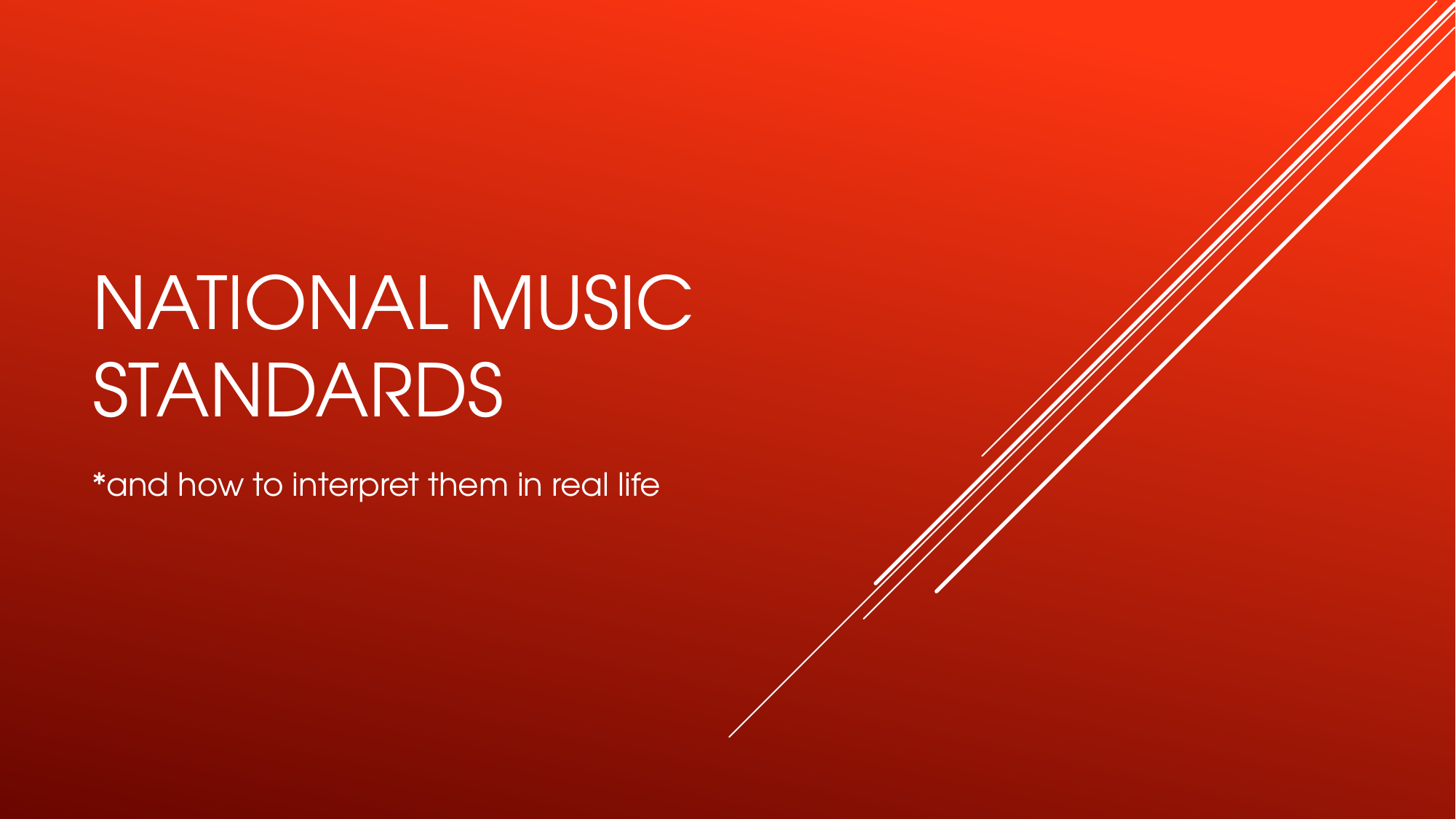

# National Music Standards
*and how to interpret them in real life